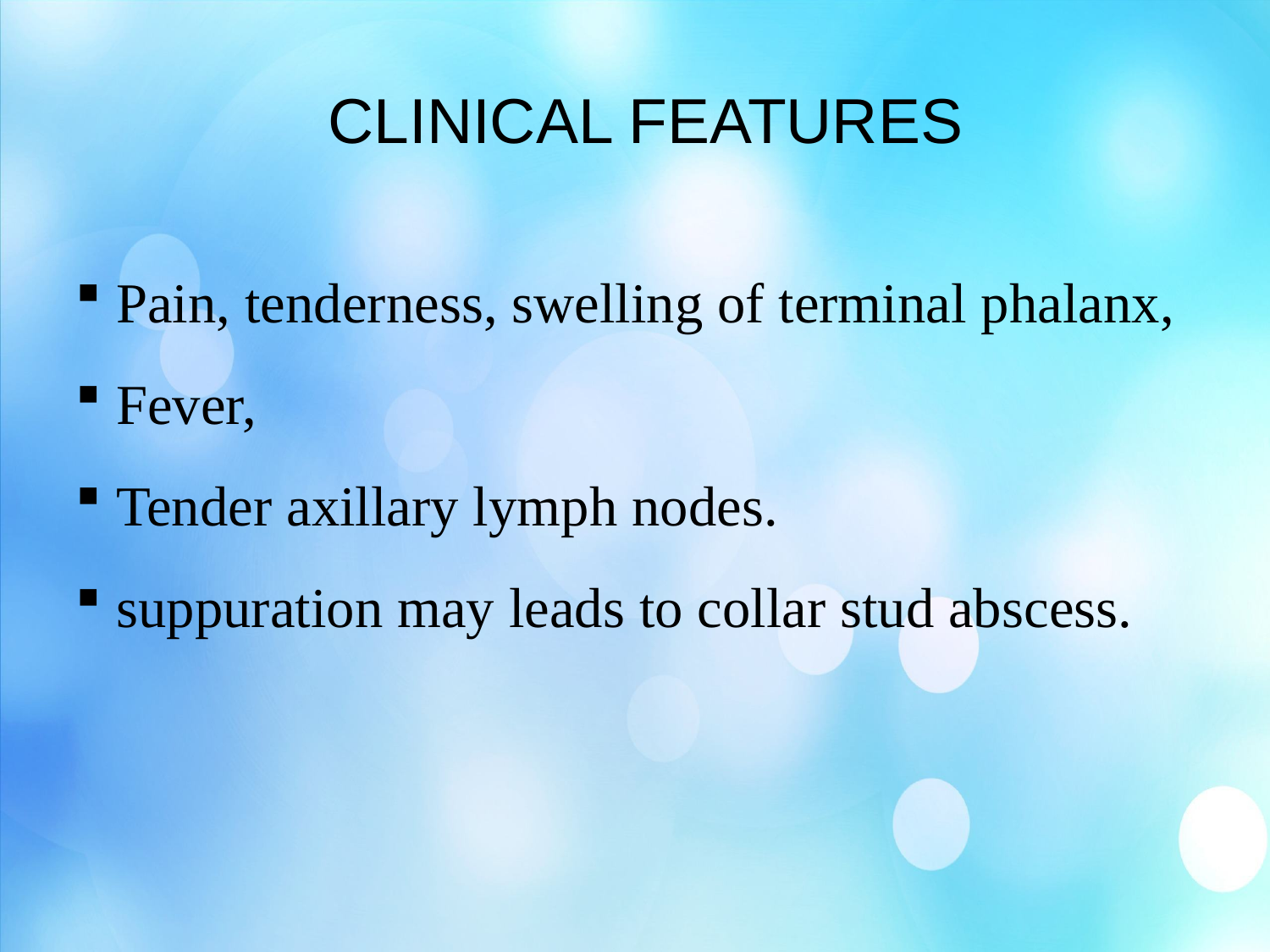

CLINICAL FEATURES

 Pain, tenderness, swelling of terminal phalanx,
 Fever,
 Tender axillary lymph nodes.
 suppuration may leads to collar stud abscess.